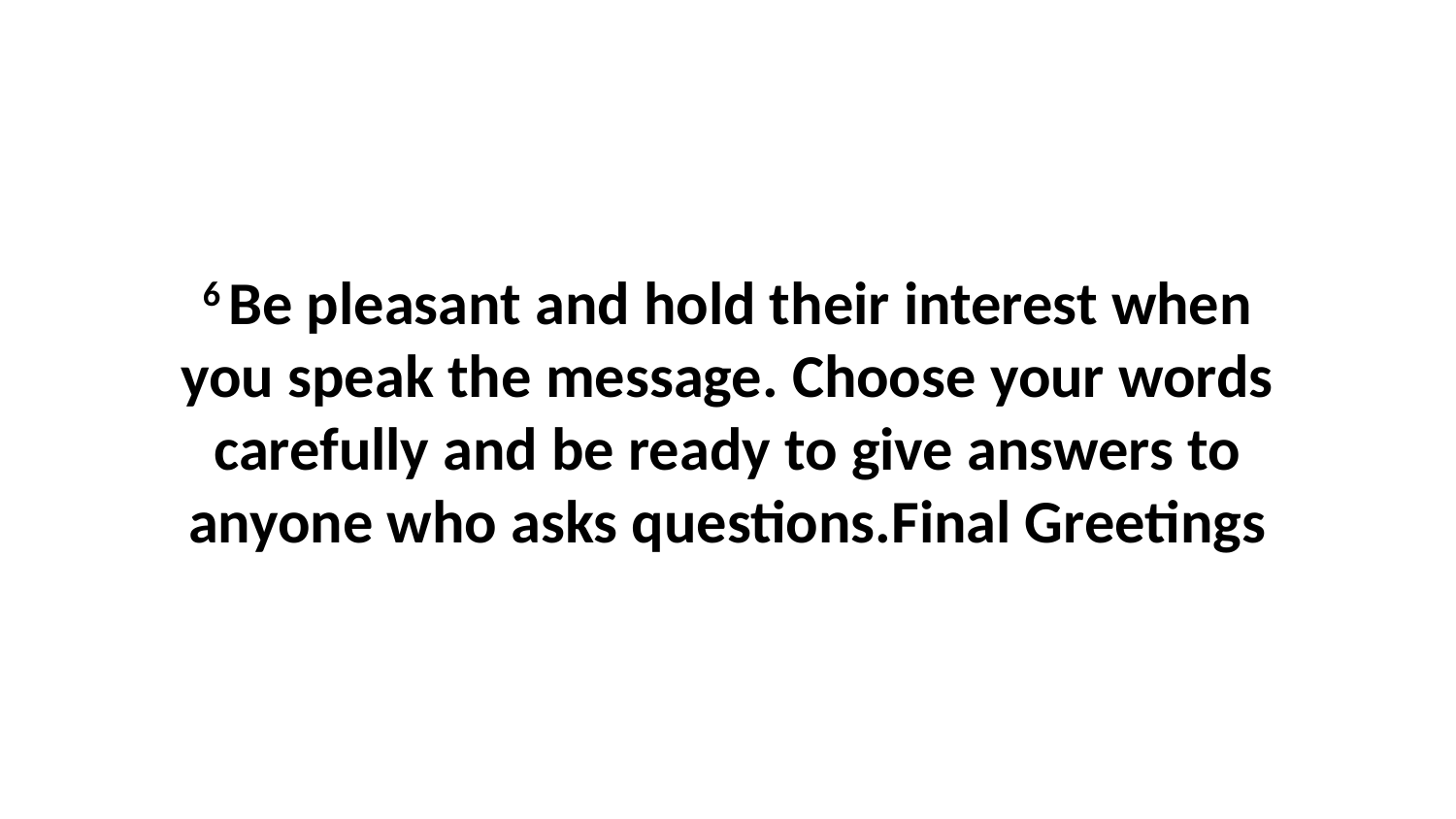

6 Be pleasant and hold their interest when you speak the message. Choose your words carefully and be ready to give answers to anyone who asks questions.Final Greetings